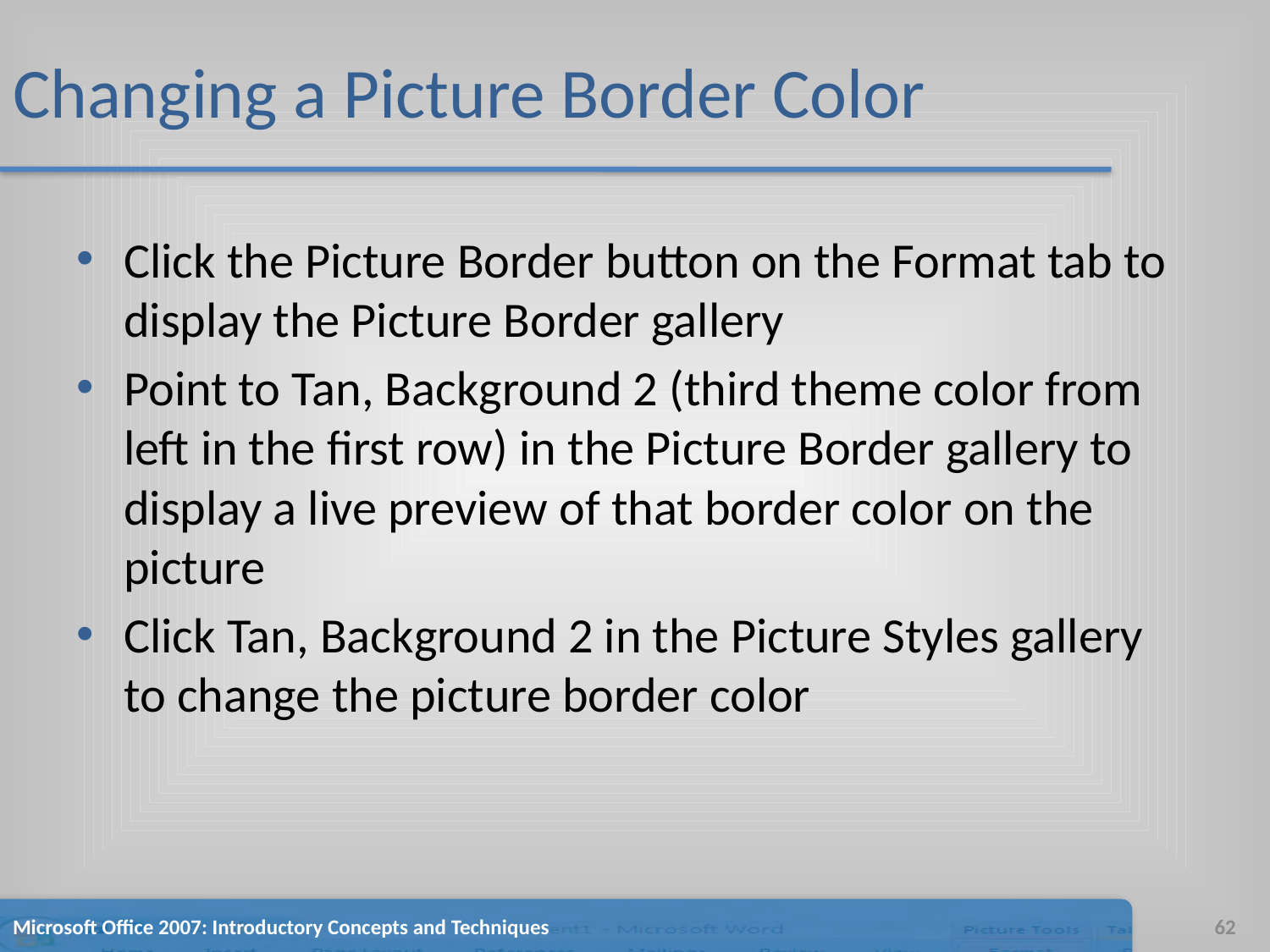

# Changing a Picture Border Color
Click the Picture Border button on the Format tab to display the Picture Border gallery
Point to Tan, Background 2 (third theme color from left in the first row) in the Picture Border gallery to display a live preview of that border color on the picture
Click Tan, Background 2 in the Picture Styles gallery to change the picture border color
Microsoft Office 2007: Introductory Concepts and Techniques
62